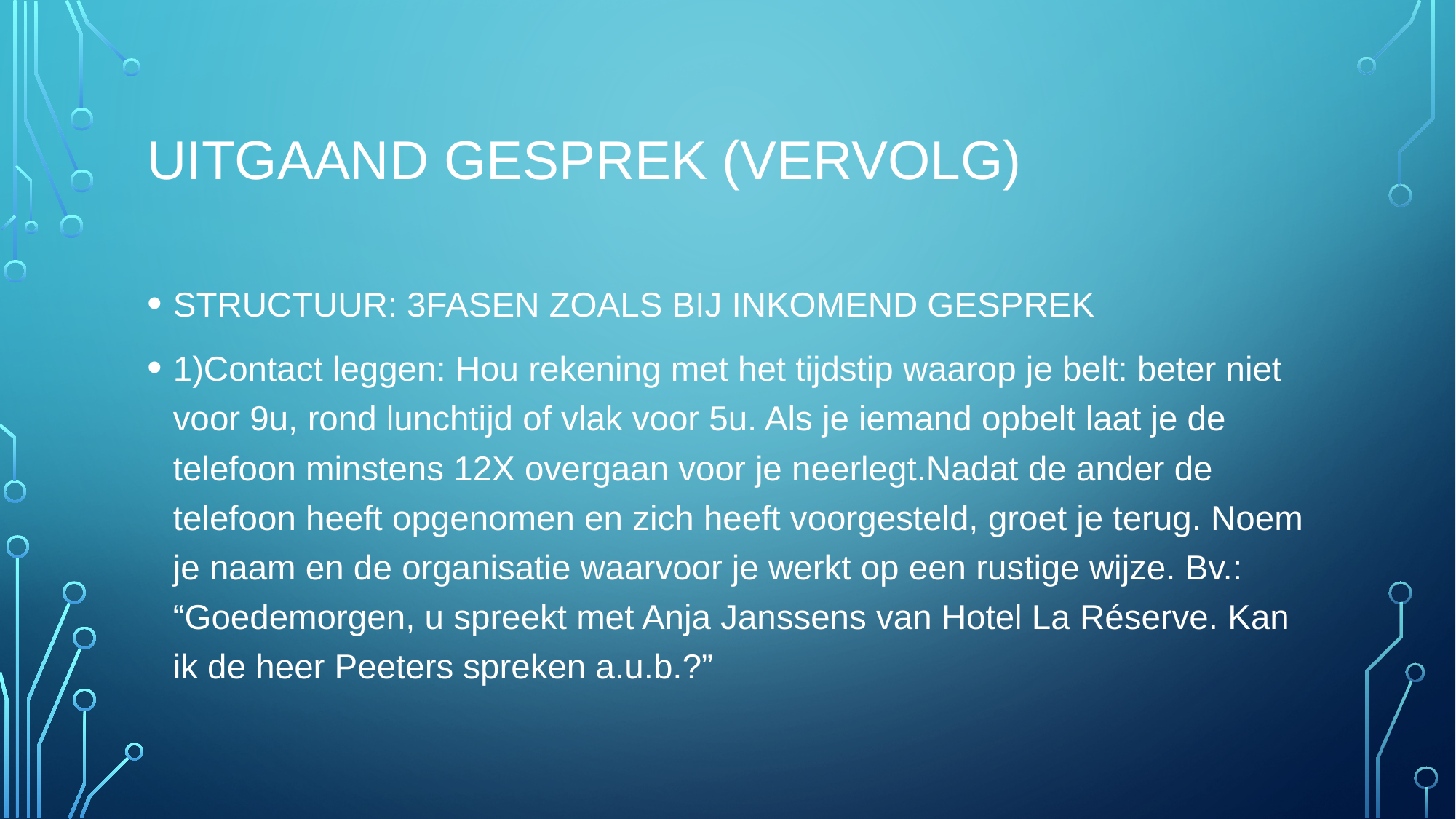

# UITGAAND GESPREK (VERVOLG)
STRUCTUUR: 3FASEN ZOALS BIJ INKOMEND GESPREK
1)Contact leggen: Hou rekening met het tijdstip waarop je belt: beter niet voor 9u, rond lunchtijd of vlak voor 5u. Als je iemand opbelt laat je de telefoon minstens 12X overgaan voor je neerlegt.Nadat de ander de telefoon heeft opgenomen en zich heeft voorgesteld, groet je terug. Noem je naam en de organisatie waarvoor je werkt op een rustige wijze. Bv.: “Goedemorgen, u spreekt met Anja Janssens van Hotel La Réserve. Kan ik de heer Peeters spreken a.u.b.?”